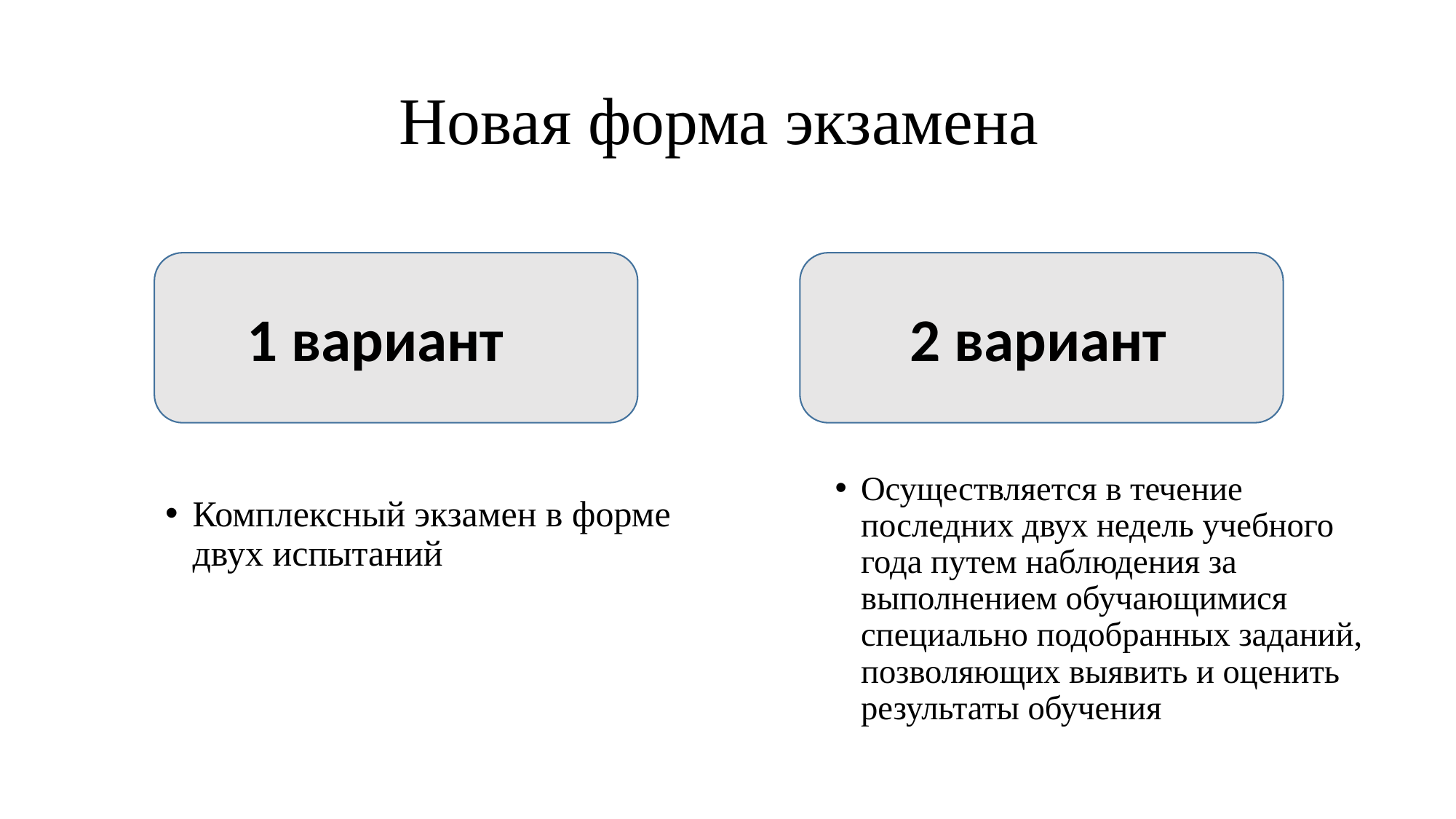

# Новая форма экзамена

1 вариант
2 вариант
Осуществляется в течение последних двух недель учебного года путем наблюдения за выполнением обучающимися специально подобранных заданий, позволяющих выявить и оценить результаты обучения
Комплексный экзамен в форме двух испытаний